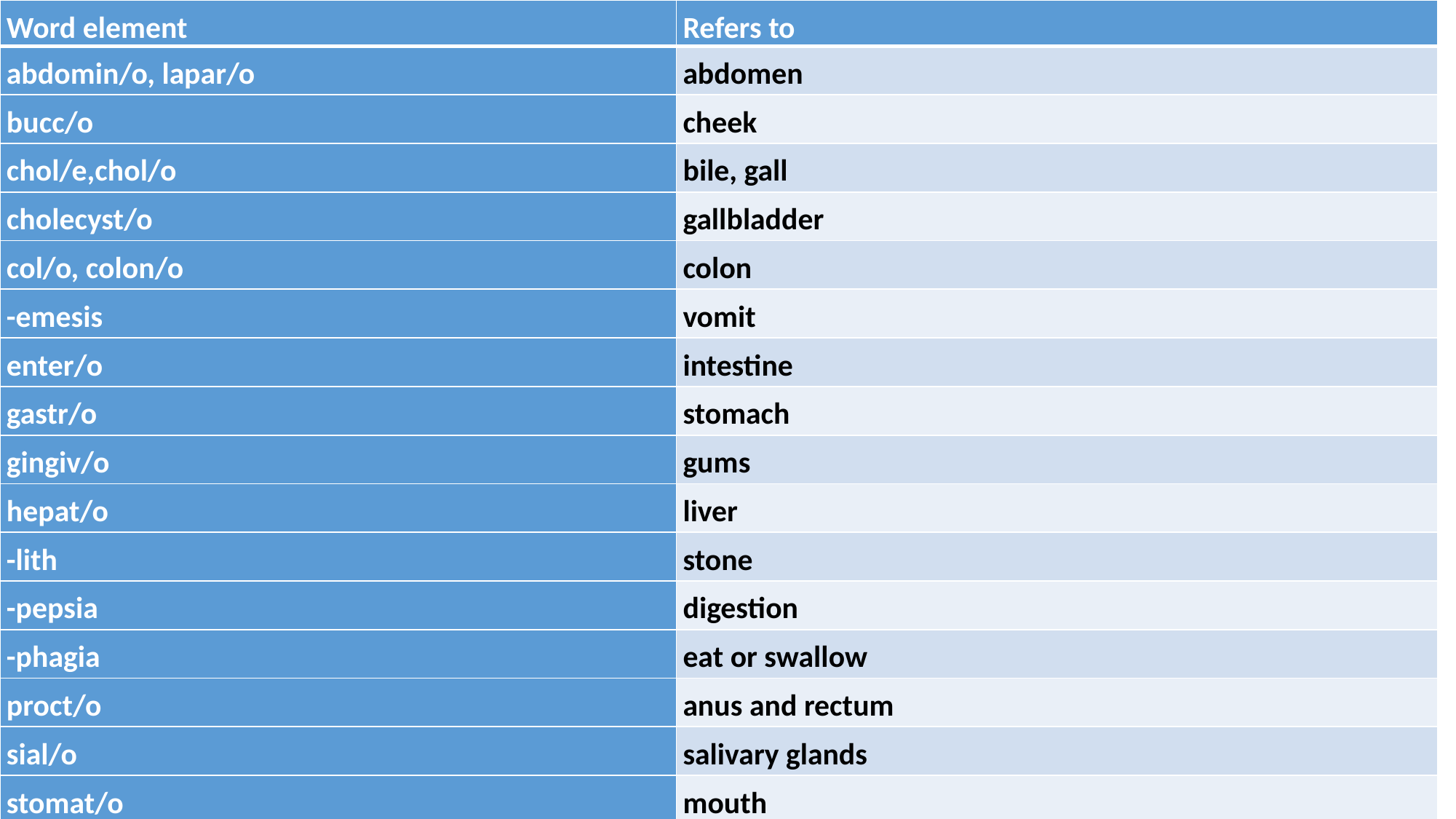

| Word element | Refers to |
| --- | --- |
| abdomin/o, lapar/o | abdomen |
| bucc/o | cheek |
| chol/e,chol/o | bile, gall |
| cholecyst/o | gallbladder |
| col/o, colon/o | colon |
| -emesis | vomit |
| enter/o | intestine |
| gastr/o | stomach |
| gingiv/o | gums |
| hepat/o | liver |
| -lith | stone |
| -pepsia | digestion |
| -phagia | eat or swallow |
| proct/o | anus and rectum |
| sial/o | salivary glands |
| stomat/o | mouth |